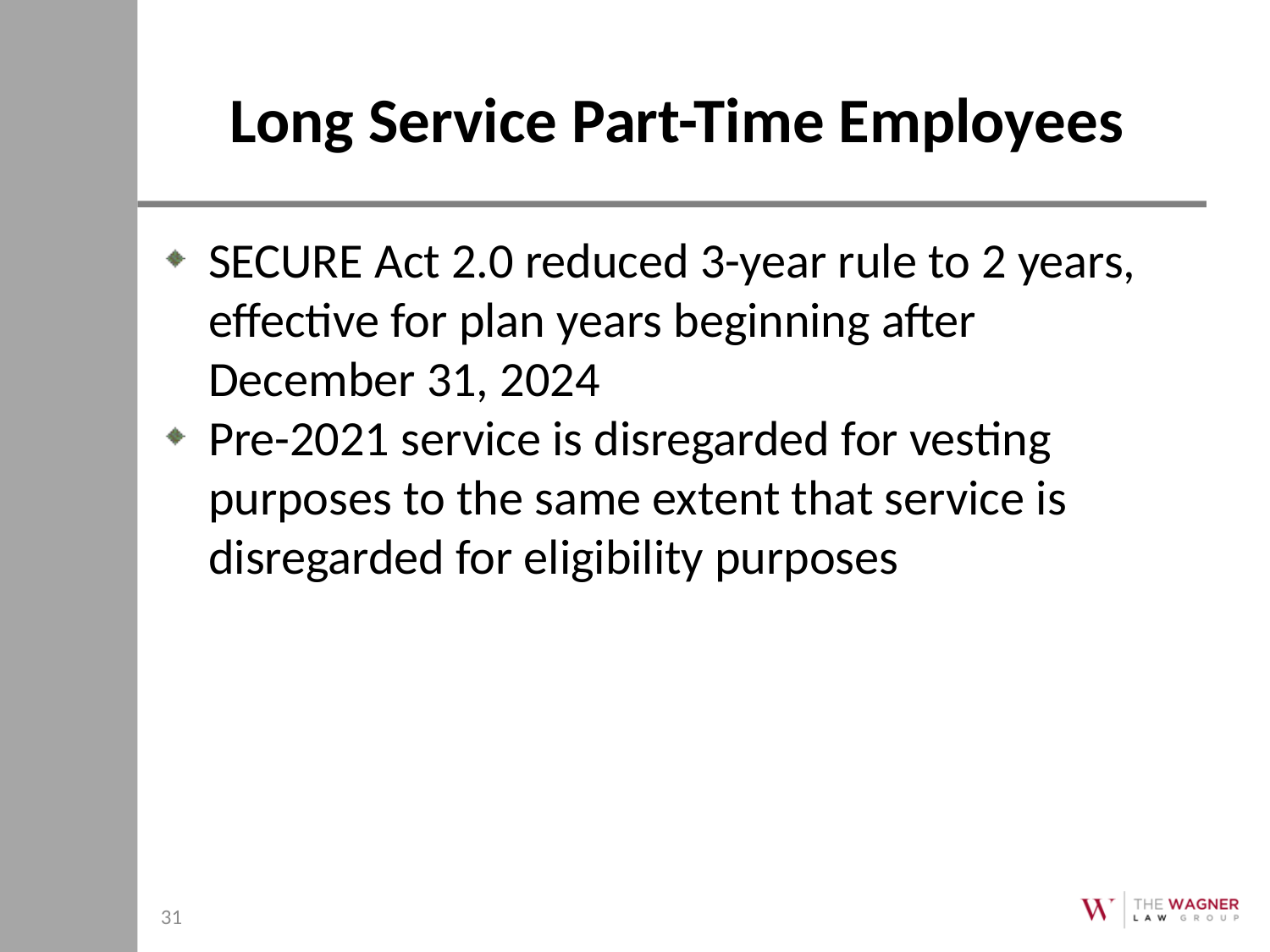

# Long Service Part-Time Employees
SECURE Act 2.0 reduced 3-year rule to 2 years, effective for plan years beginning after December 31, 2024
Pre-2021 service is disregarded for vesting purposes to the same extent that service is disregarded for eligibility purposes

31